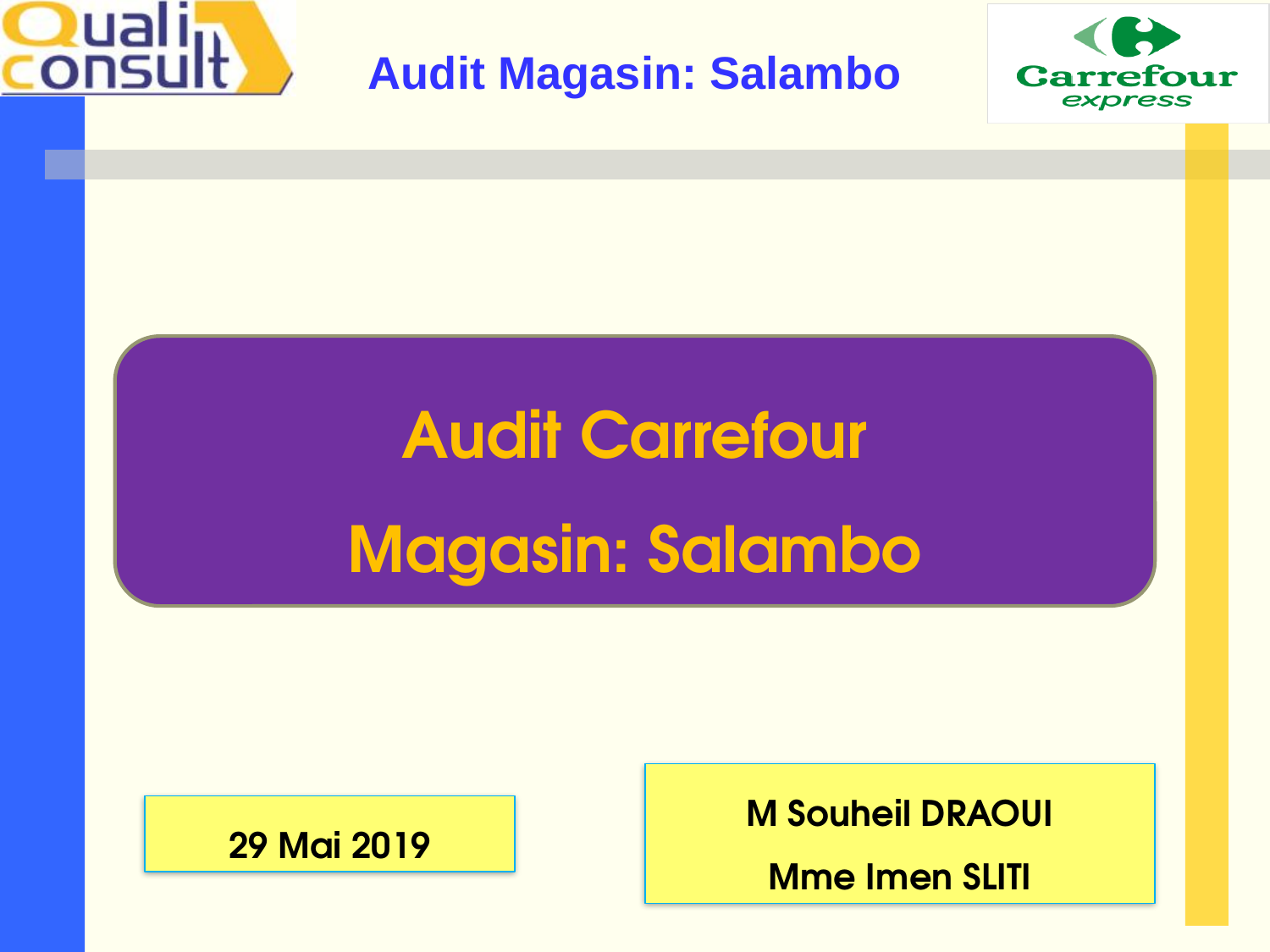

Audit Carrefour
Magasin: Salambo
M Souheil DRAOUI
Mme Imen SLITI
29 Mai 2019